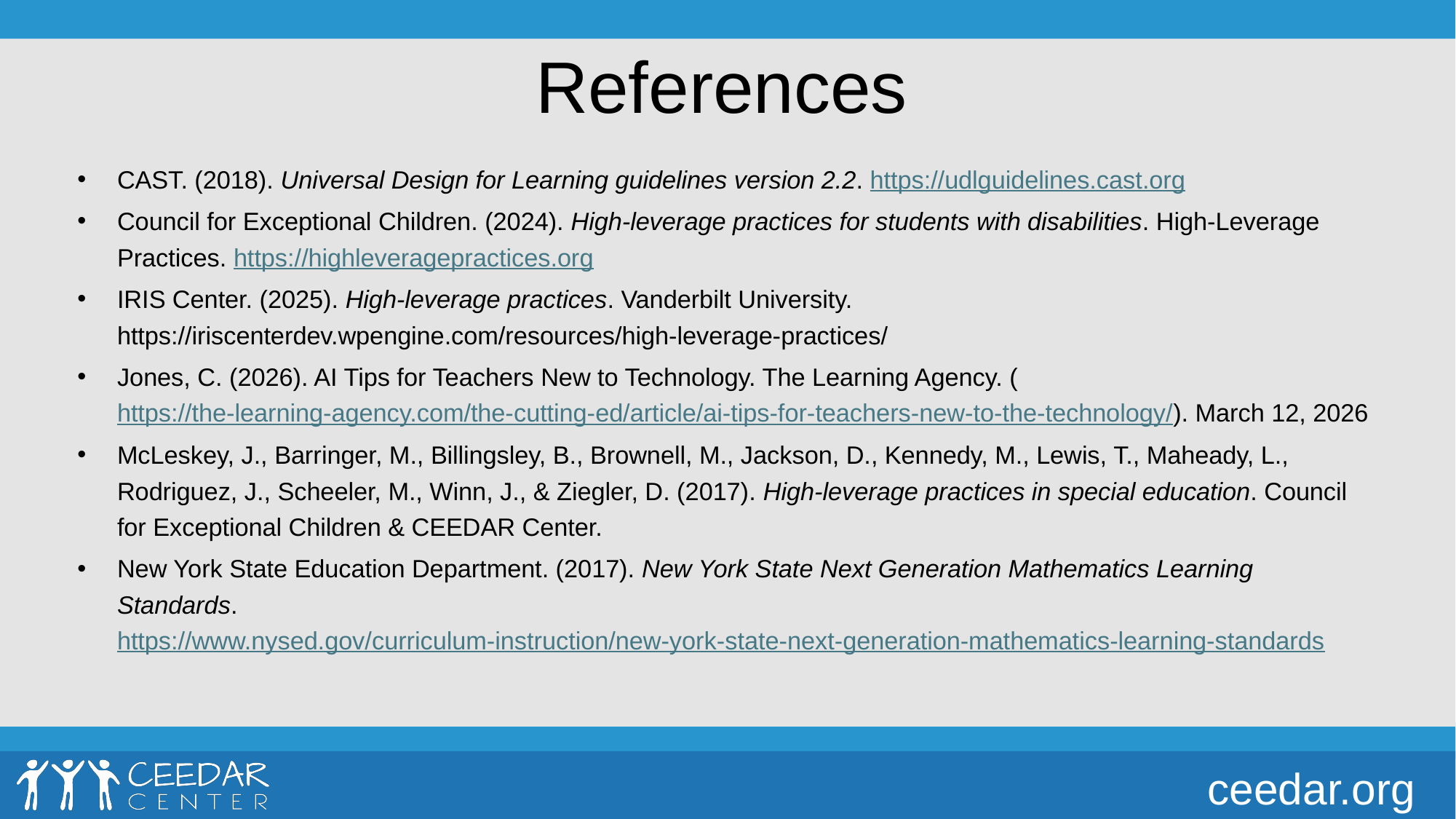

# References
CAST. (2018). Universal Design for Learning guidelines version 2.2. https://udlguidelines.cast.org
Council for Exceptional Children. (2024). High-leverage practices for students with disabilities. High-Leverage Practices. https://highleveragepractices.org
IRIS Center. (2025). High-leverage practices. Vanderbilt University. https://iriscenterdev.wpengine.com/resources/high-leverage-practices/
Jones, C. (2026). AI Tips for Teachers New to Technology. The Learning Agency. (https://the-learning-agency.com/the-cutting-ed/article/ai-tips-for-teachers-new-to-the-technology/). March 12, 2026
McLeskey, J., Barringer, M., Billingsley, B., Brownell, M., Jackson, D., Kennedy, M., Lewis, T., Maheady, L., Rodriguez, J., Scheeler, M., Winn, J., & Ziegler, D. (2017). High-leverage practices in special education. Council for Exceptional Children & CEEDAR Center.
New York State Education Department. (2017). New York State Next Generation Mathematics Learning Standards. https://www.nysed.gov/curriculum-instruction/new-york-state-next-generation-mathematics-learning-standards